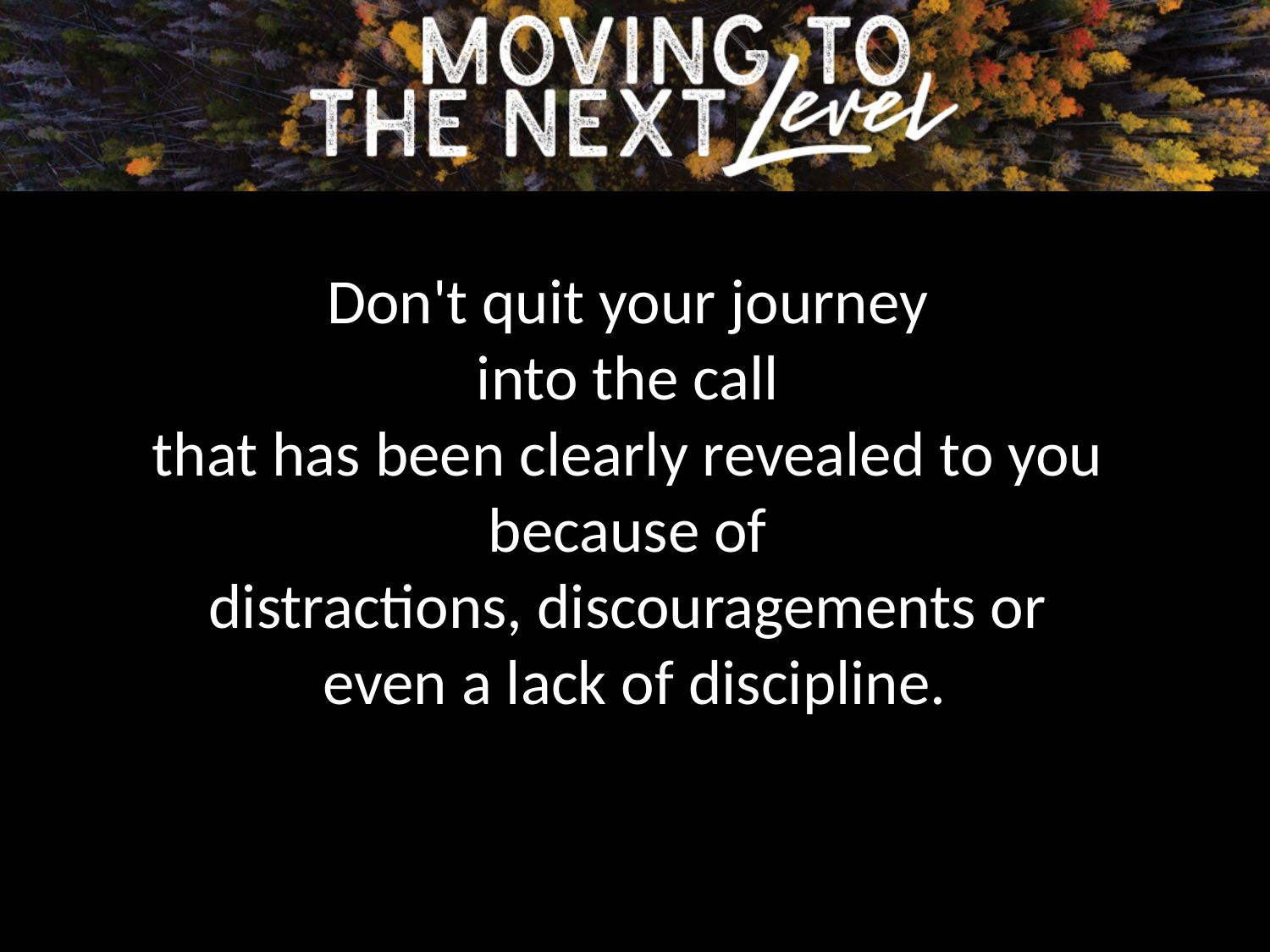

Don't quit your journey
into the call
that has been clearly revealed to you
because of
distractions, discouragements or
even a lack of discipline.